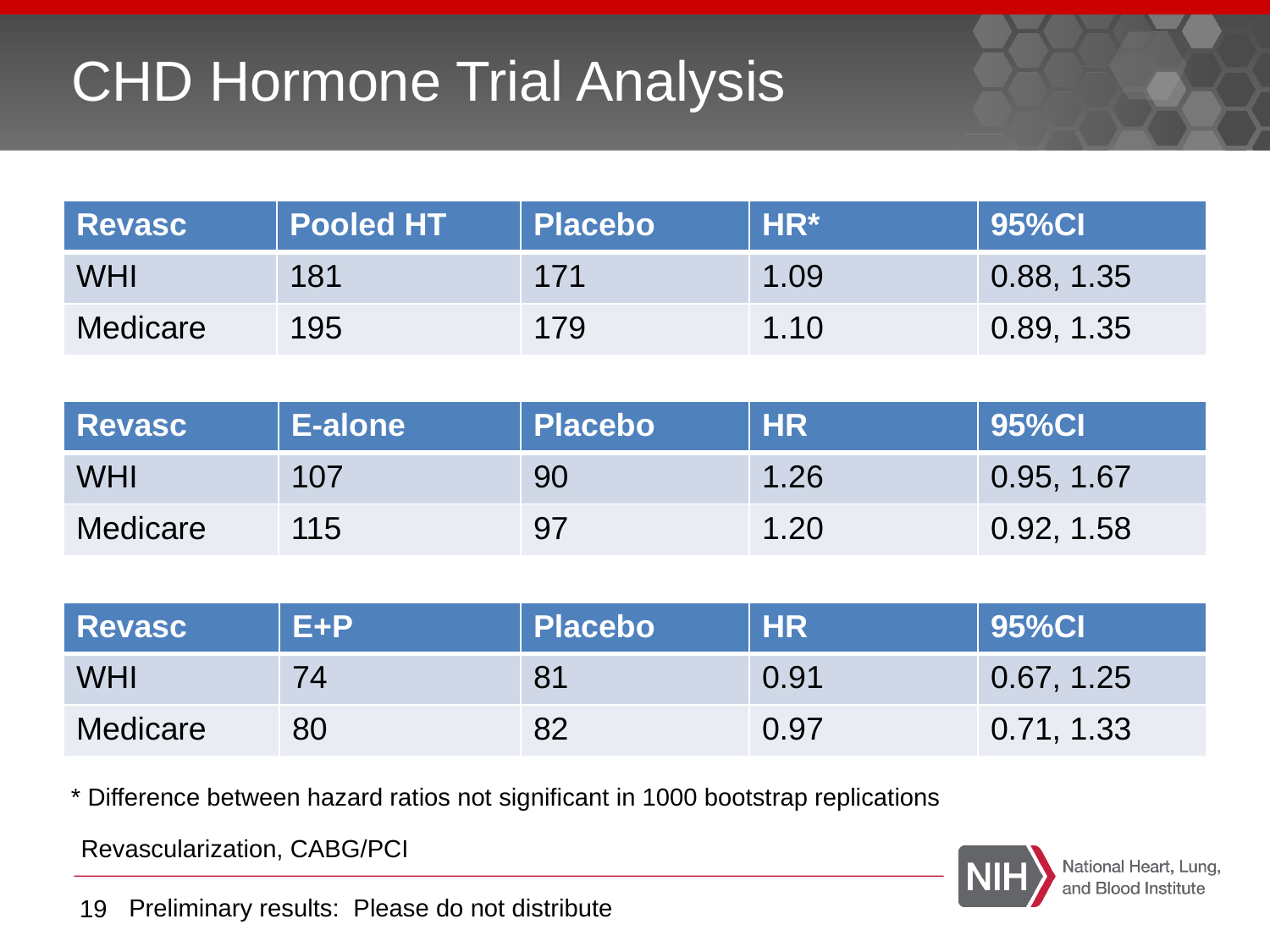

# CHD Hormone Trial Analysis
| Revasc | Pooled HT | Placebo | HR\* | 95%CI |
| --- | --- | --- | --- | --- |
| WHI | 181 | 171 | 1.09 | 0.88, 1.35 |
| Medicare | 195 | 179 | 1.10 | 0.89, 1.35 |
| Revasc | E-alone | Placebo | HR | 95%CI |
| --- | --- | --- | --- | --- |
| WHI | 107 | 90 | 1.26 | 0.95, 1.67 |
| Medicare | 115 | 97 | 1.20 | 0.92, 1.58 |
| Revasc | E+P | Placebo | HR | 95%CI |
| --- | --- | --- | --- | --- |
| WHI | 74 | 81 | 0.91 | 0.67, 1.25 |
| Medicare | 80 | 82 | 0.97 | 0.71, 1.33 |
* Difference between hazard ratios not significant in 1000 bootstrap replications
Revascularization, CABG/PCI
19
Preliminary results:  Please do not distribute